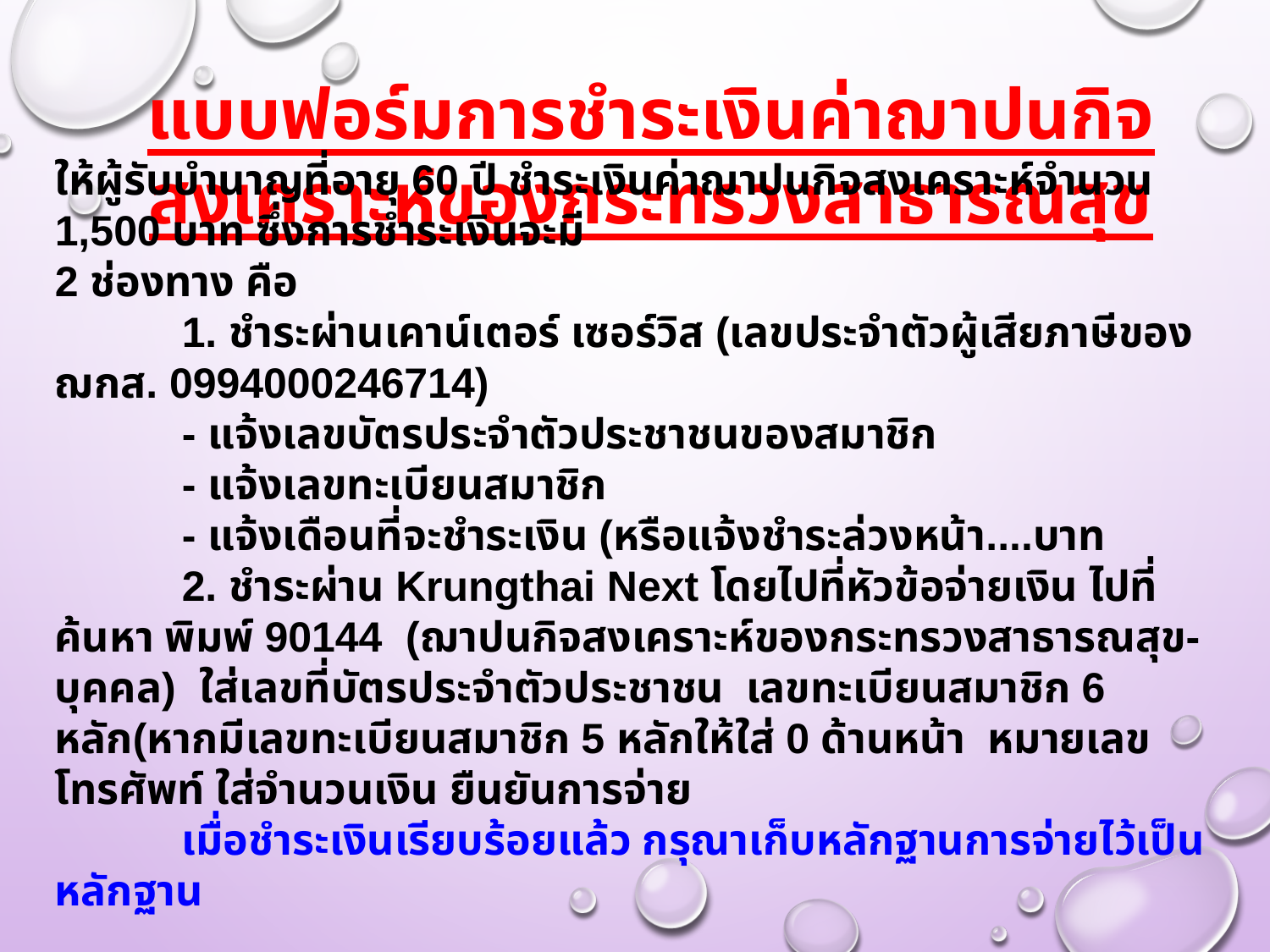

แบบฟอร์มการชำระเงินค่าฌาปนกิจสงเคราะห์ของกระทรวงสาธารณสุข

ให้ผู้รับบำนาญที่อายุ 60 ปี ชำระเงินค่าฌาปนกิจสงเคราะห์จำนวน 1,500 บาท ซึ่งการชำระเงินจะมี
2 ช่องทาง คือ
	1. ชำระผ่านเคาน์เตอร์ เซอร์วิส (เลขประจำตัวผู้เสียภาษีของ ฌกส. 0994000246714)
	- แจ้งเลขบัตรประจำตัวประชาชนของสมาชิก
	- แจ้งเลขทะเบียนสมาชิก
	- แจ้งเดือนที่จะชำระเงิน (หรือแจ้งชำระล่วงหน้า....บาท
	2. ชำระผ่าน Krungthai Next โดยไปที่หัวข้อจ่ายเงิน ไปที่ค้นหา พิมพ์ 90144  (ฌาปนกิจสงเคราะห์ของกระทรวงสาธารณสุข-บุคคล)  ใส่เลขที่บัตรประจำตัวประชาชน  เลขทะเบียนสมาชิก 6 หลัก(หากมีเลขทะเบียนสมาชิก 5 หลักให้ใส่ 0 ด้านหน้า  หมายเลขโทรศัพท์ ใส่จำนวนเงิน ยืนยันการจ่าย
	เมื่อชำระเงินเรียบร้อยแล้ว กรุณาเก็บหลักฐานการจ่ายไว้เป็นหลักฐาน